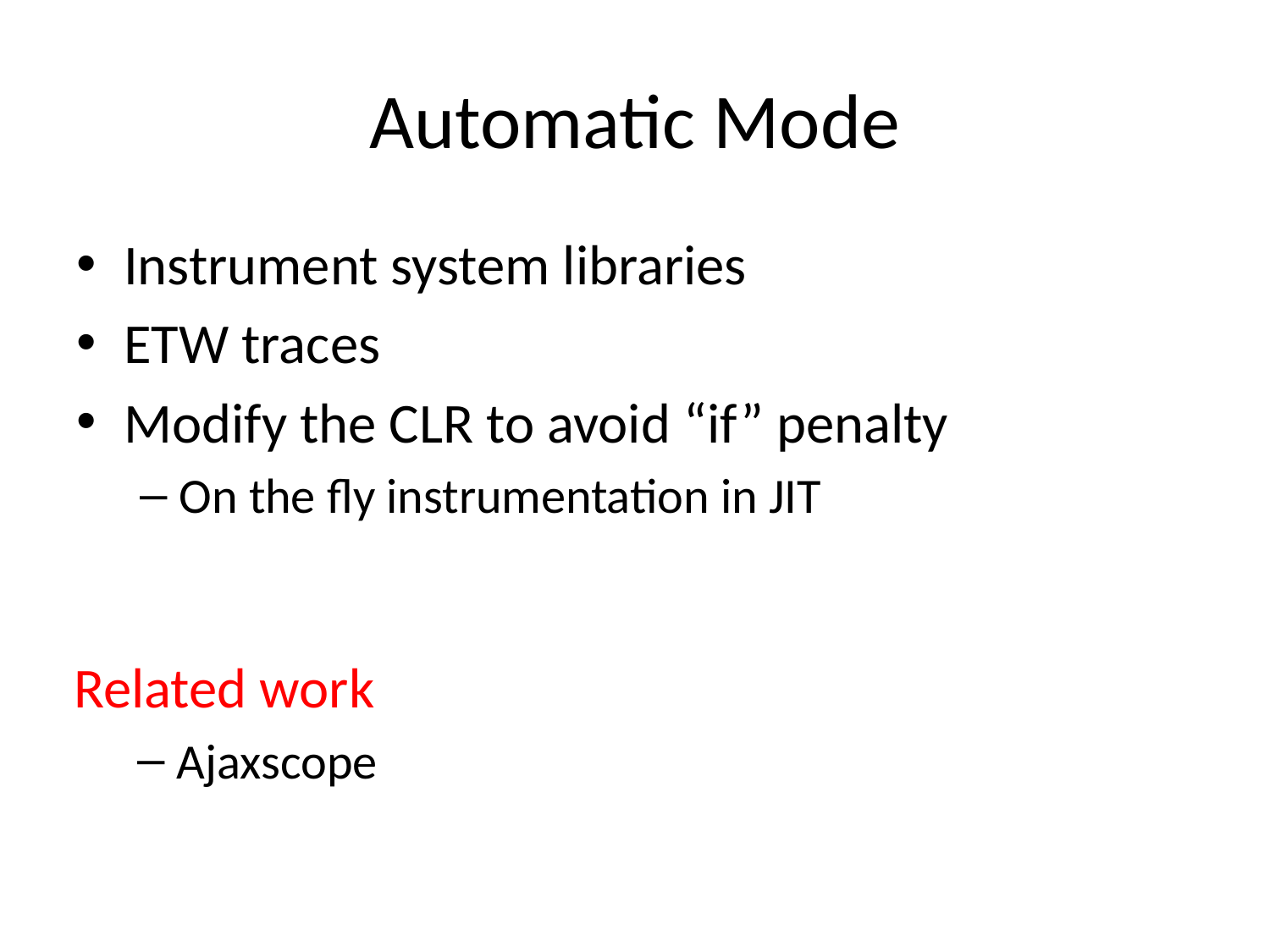

# Automatic Mode
Instrument system libraries
ETW traces
Modify the CLR to avoid “if” penalty
On the fly instrumentation in JIT

Related work
Ajaxscope